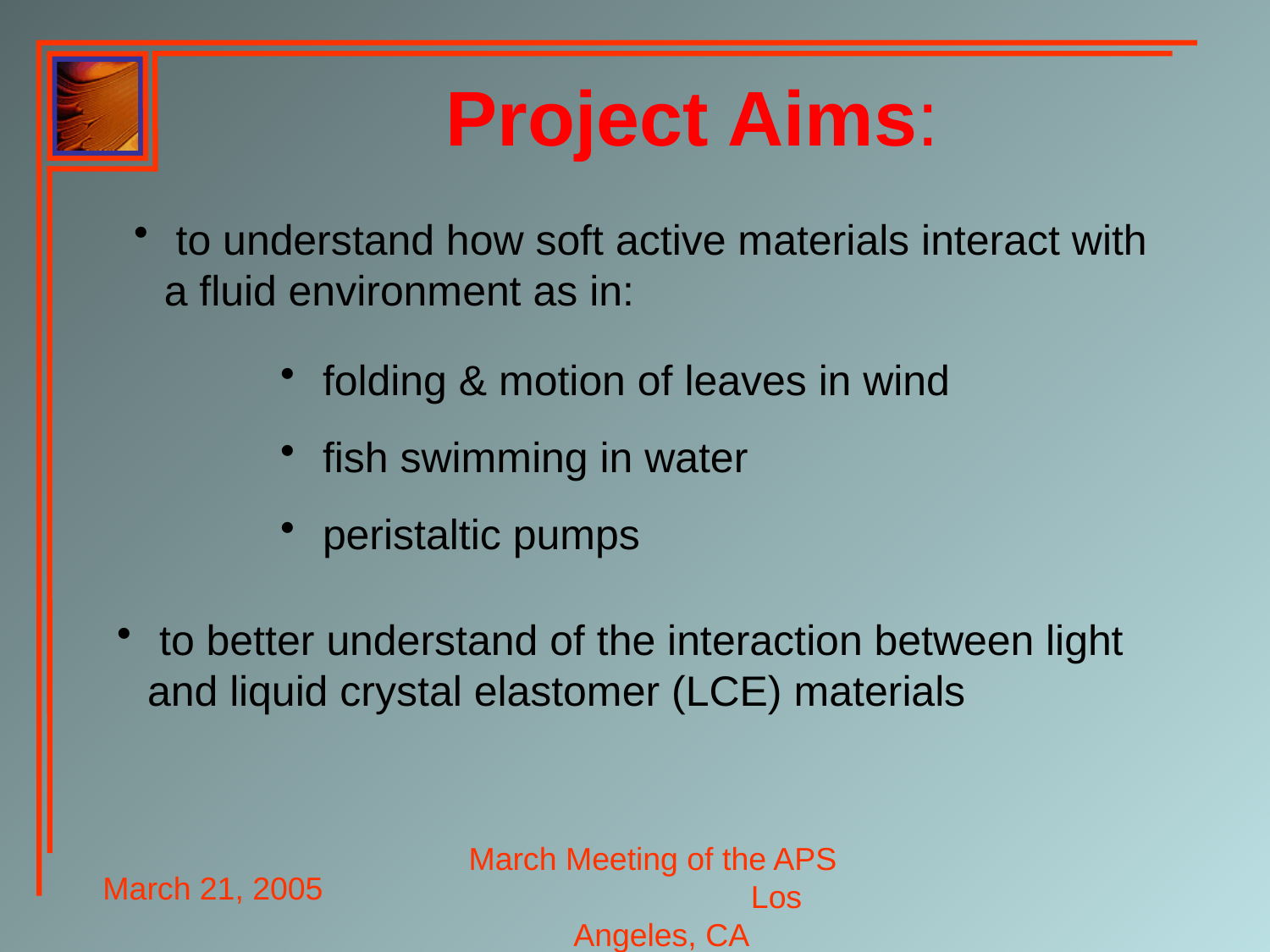

# Project Aims:
 to understand how soft active materials interact with a fluid environment as in:
 folding & motion of leaves in wind
 fish swimming in water
 peristaltic pumps
 to better understand of the interaction between light and liquid crystal elastomer (LCE) materials